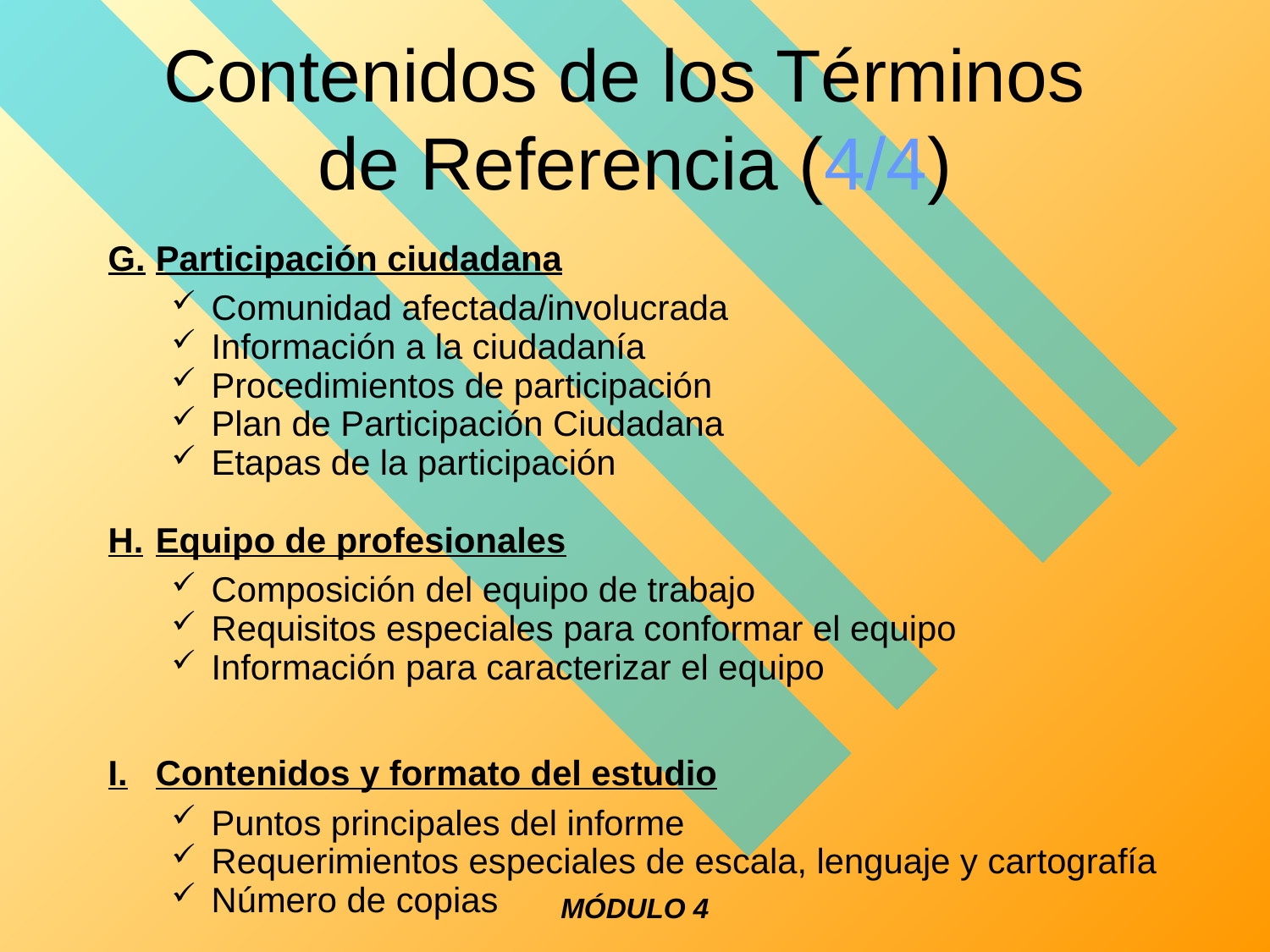

# Contenidos de los Términos de Referencia (4/4)
G.	Participación ciudadana
Comunidad afectada/involucrada
Información a la ciudadanía
Procedimientos de participación
Plan de Participación Ciudadana
Etapas de la participación

H.	Equipo de profesionales
Composición del equipo de trabajo
Requisitos especiales para conformar el equipo
Información para caracterizar el equipo

I.	Contenidos y formato del estudio
Puntos principales del informe
Requerimientos especiales de escala, lenguaje y cartografía
Número de copias
MÓDULO 4